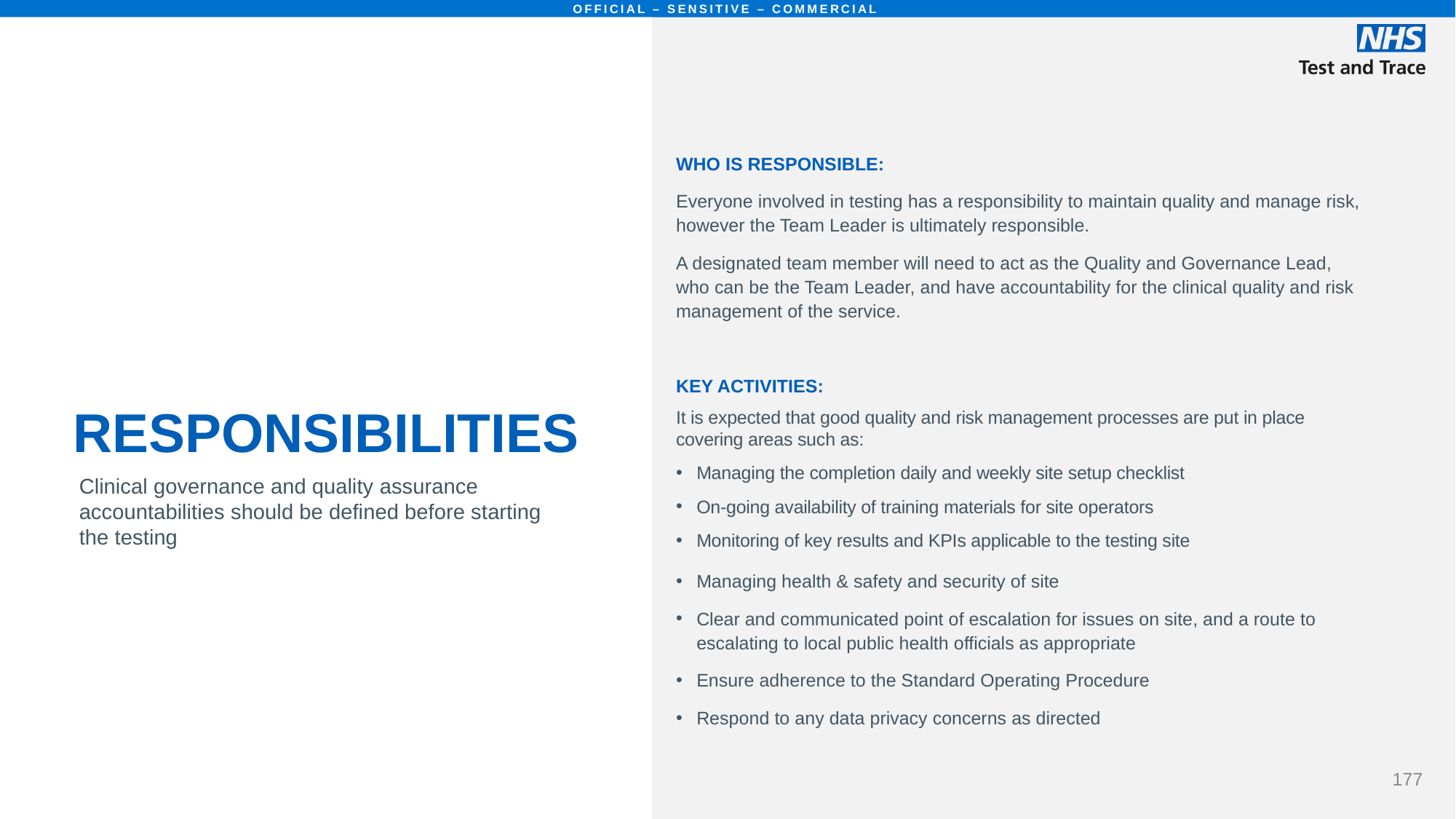

# RESPONSIBILITIES
WHO IS RESPONSIBLE:
Everyone involved in testing has a responsibility to maintain quality and manage risk, however the Team Leader is ultimately responsible.
A designated team member will need to act as the Quality and Governance Lead, who can be the Team Leader, and have accountability for the clinical quality and risk management of the service.

KEY ACTIVITIES:
It is expected that good quality and risk management processes are put in place covering areas such as:
Managing the completion daily and weekly site setup checklist
On-going availability of training materials for site operators
Monitoring of key results and KPIs applicable to the testing site
Managing health & safety and security of site
Clear and communicated point of escalation for issues on site, and a route to escalating to local public health officials as appropriate
Ensure adherence to the Standard Operating Procedure
Respond to any data privacy concerns as directed
Clinical governance and quality assurance accountabilities should be defined before starting the testing